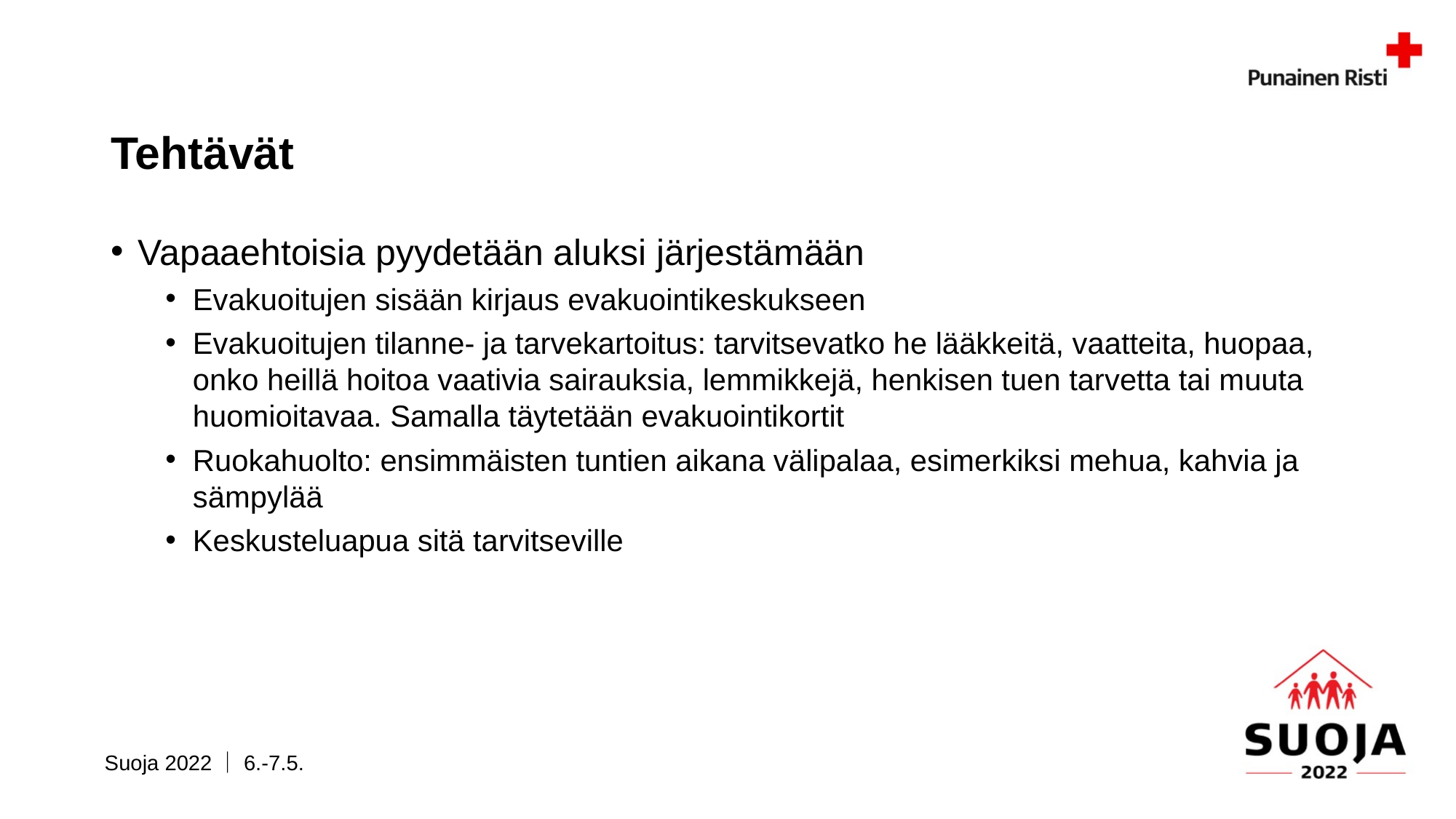

# Tehtävät
Vapaaehtoisia pyydetään aluksi järjestämään
Evakuoitujen sisään kirjaus evakuointikeskukseen
Evakuoitujen tilanne- ja tarvekartoitus: tarvitsevatko he lääkkeitä, vaatteita, huopaa, onko heillä hoitoa vaativia sairauksia, lemmikkejä, henkisen tuen tarvetta tai muuta huomioitavaa. Samalla täytetään evakuointikortit
Ruokahuolto: ensimmäisten tuntien aikana välipalaa, esimerkiksi mehua, kahvia ja sämpylää
Keskusteluapua sitä tarvitseville